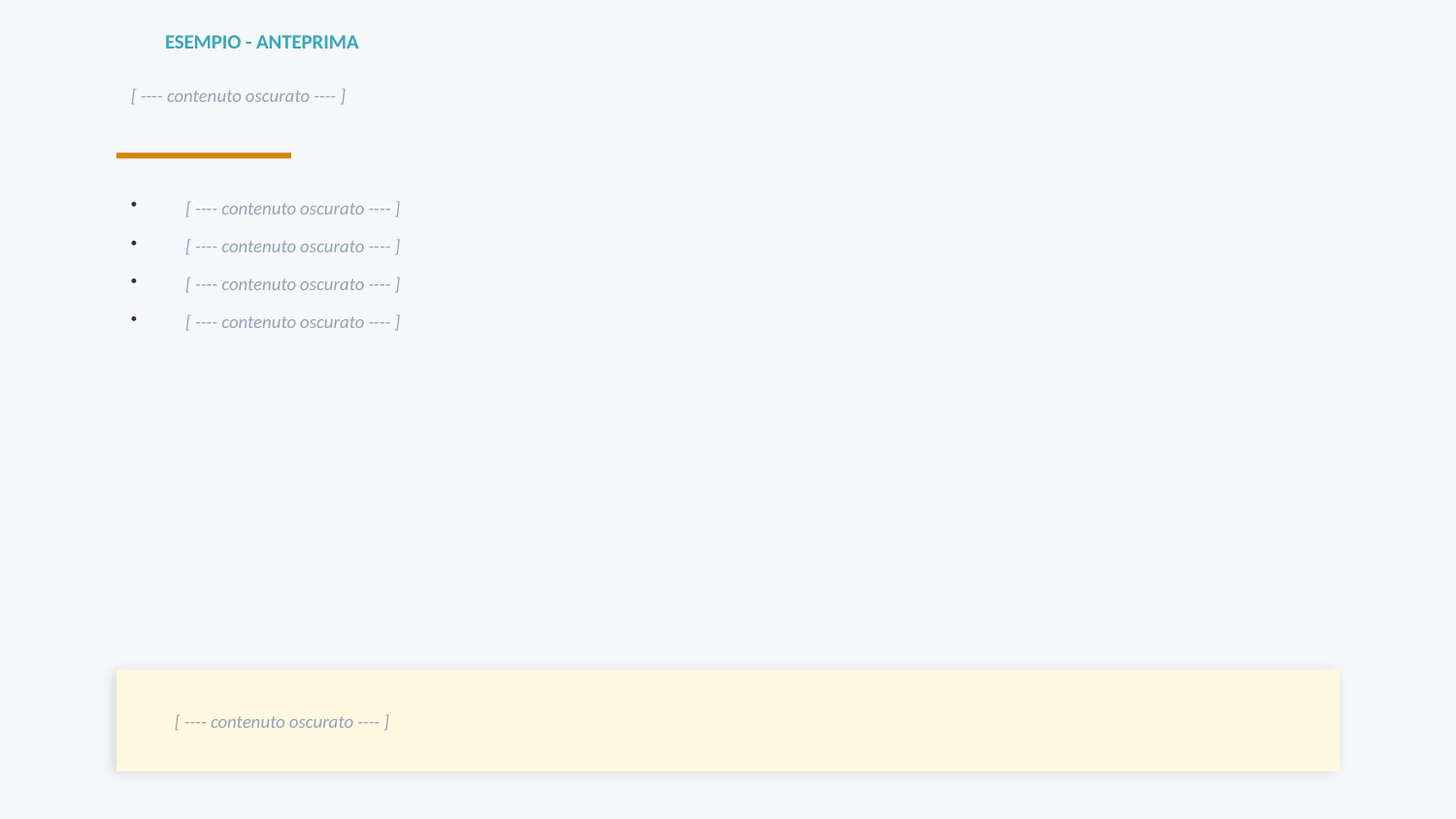

ESEMPIO - ANTEPRIMA
[ ---- contenuto oscurato ---- ]

[ ---- contenuto oscurato ---- ]
[ ---- contenuto oscurato ---- ]
[ ---- contenuto oscurato ---- ]
[ ---- contenuto oscurato ---- ]

[ ---- contenuto oscurato ---- ]